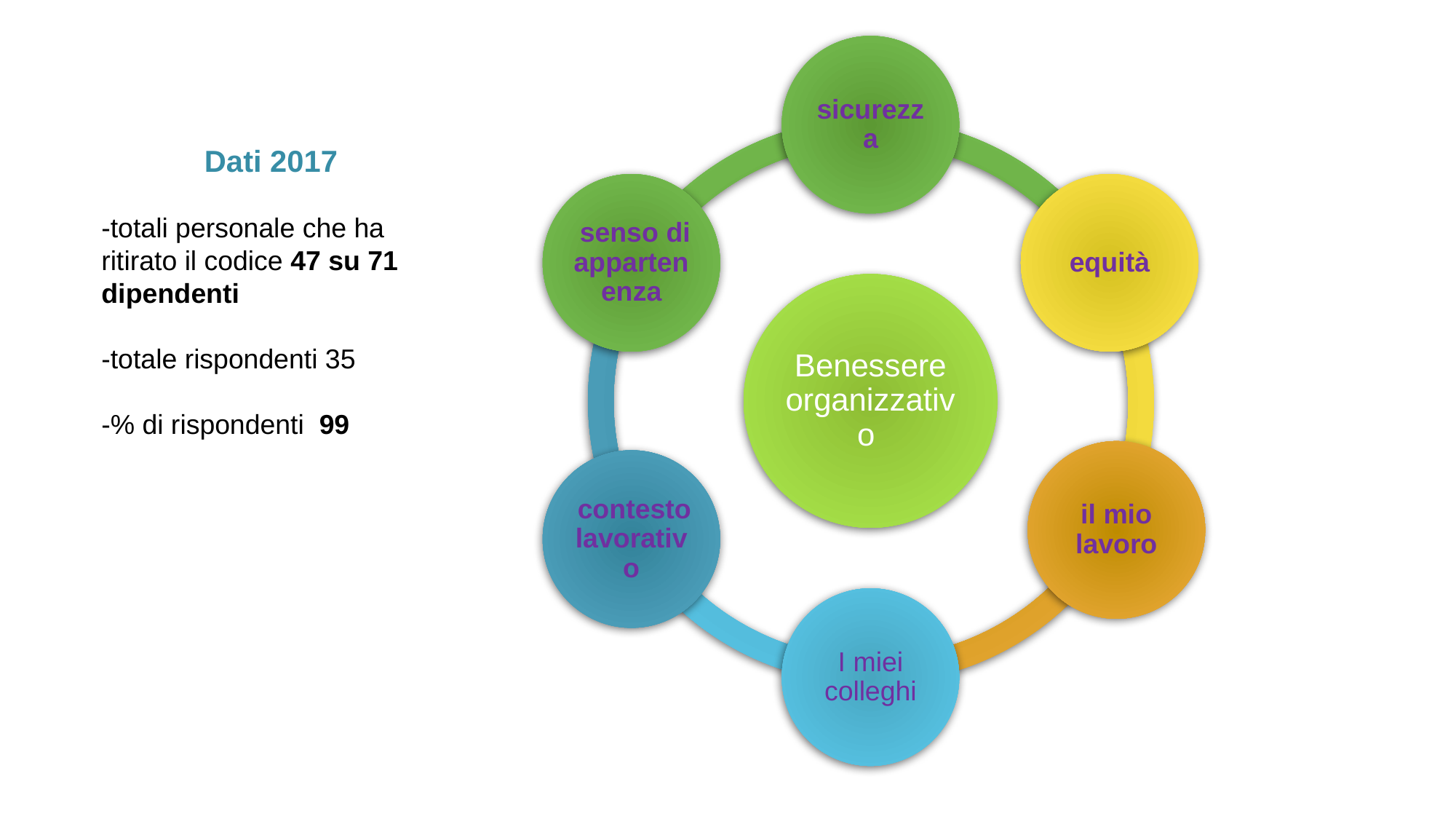

Benessere organizzativo
sicurezza
equità
il mio lavoro
I miei colleghi
 contesto lavorativo
 senso di appartenenza
Dati 2017

-totali personale che ha ritirato il codice 47 su 71 dipendenti

-totale rispondenti 35

-% di rispondenti  99